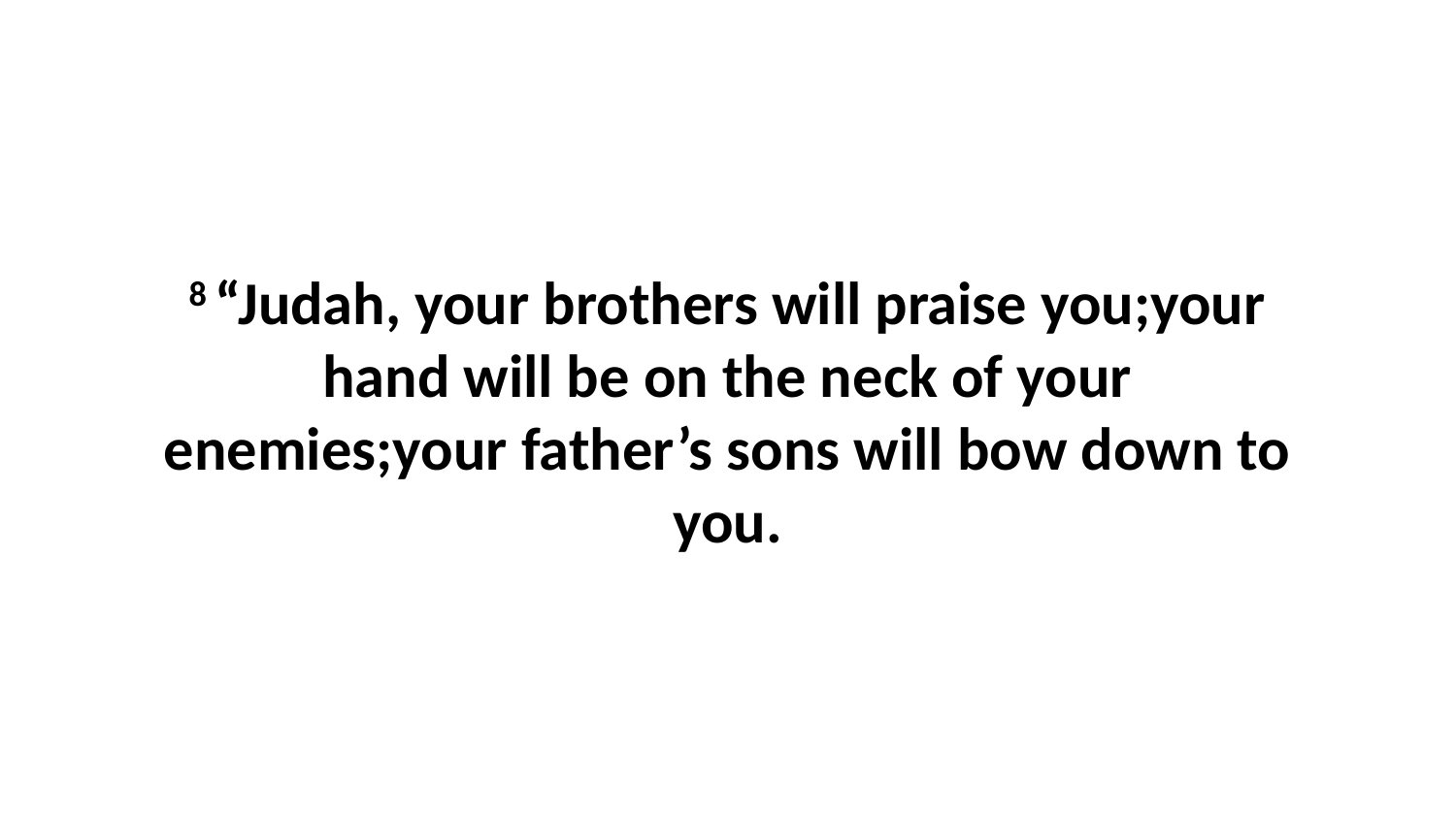

8 “Judah, your brothers will praise you;your hand will be on the neck of your enemies;your father’s sons will bow down to you.